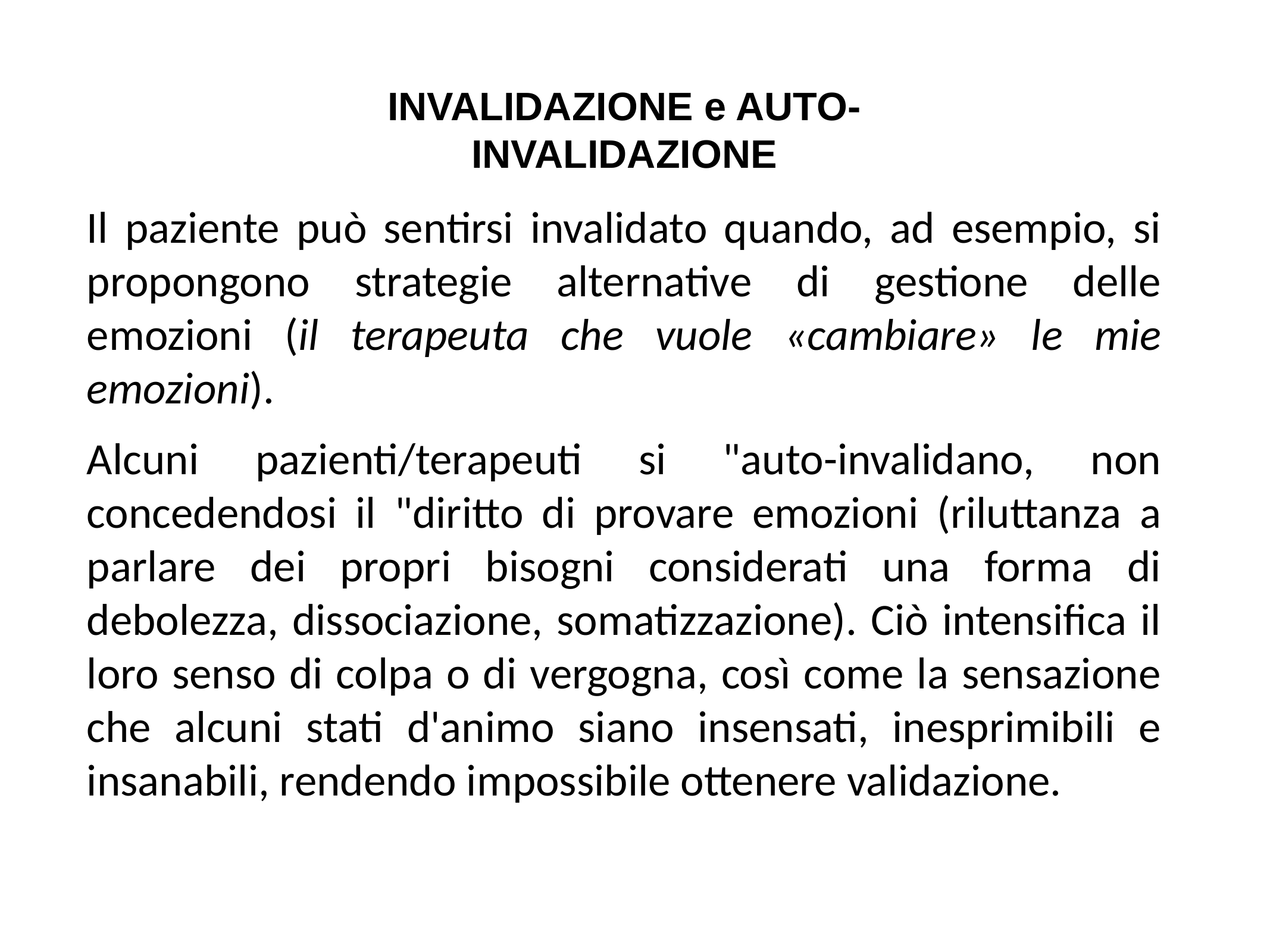

INVALIDAZIONE e AUTO-INVALIDAZIONE
Il paziente può sentirsi invalidato quando, ad esempio, si propongono strategie alternative di gestione delle emozioni (il terapeuta che vuole «cambiare» le mie emozioni).

Alcuni pazienti/terapeuti si "auto-invalidano, non concedendosi il "diritto di provare emozioni (riluttanza a parlare dei propri bisogni considerati una forma di debolezza, dissociazione, somatizzazione). Ciò intensifica il loro senso di colpa o di vergogna, così come la sensazione che alcuni stati d'animo siano insensati, inesprimibili e insanabili, rendendo impossibile ottenere validazione.